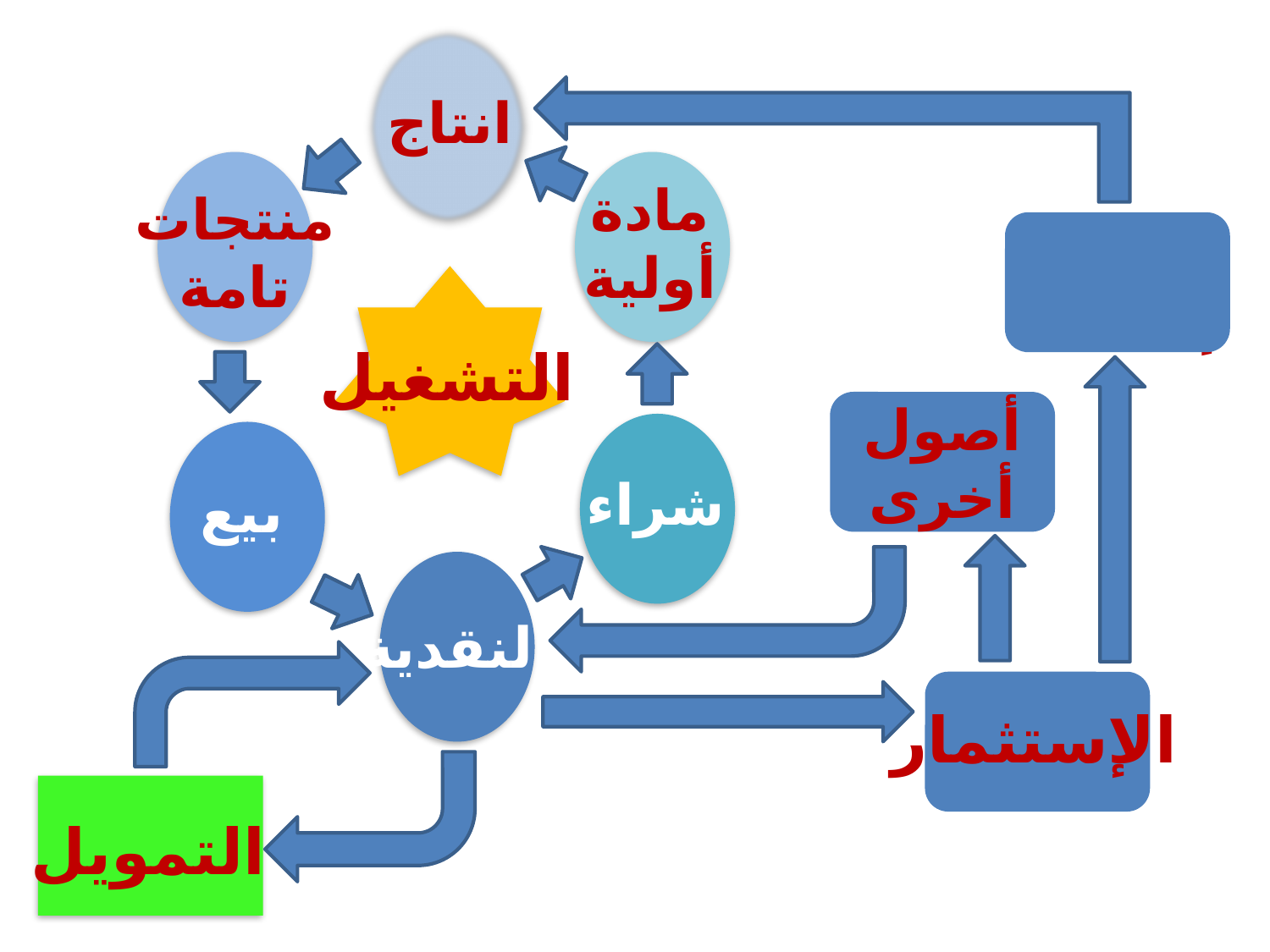

انتاج

مادة
أولية
منتجات
تامة

أصول
إنتاجية

التشغيل

أصول
أخرى

شراء
بيع

النقدية

الإستثمار

التمويل